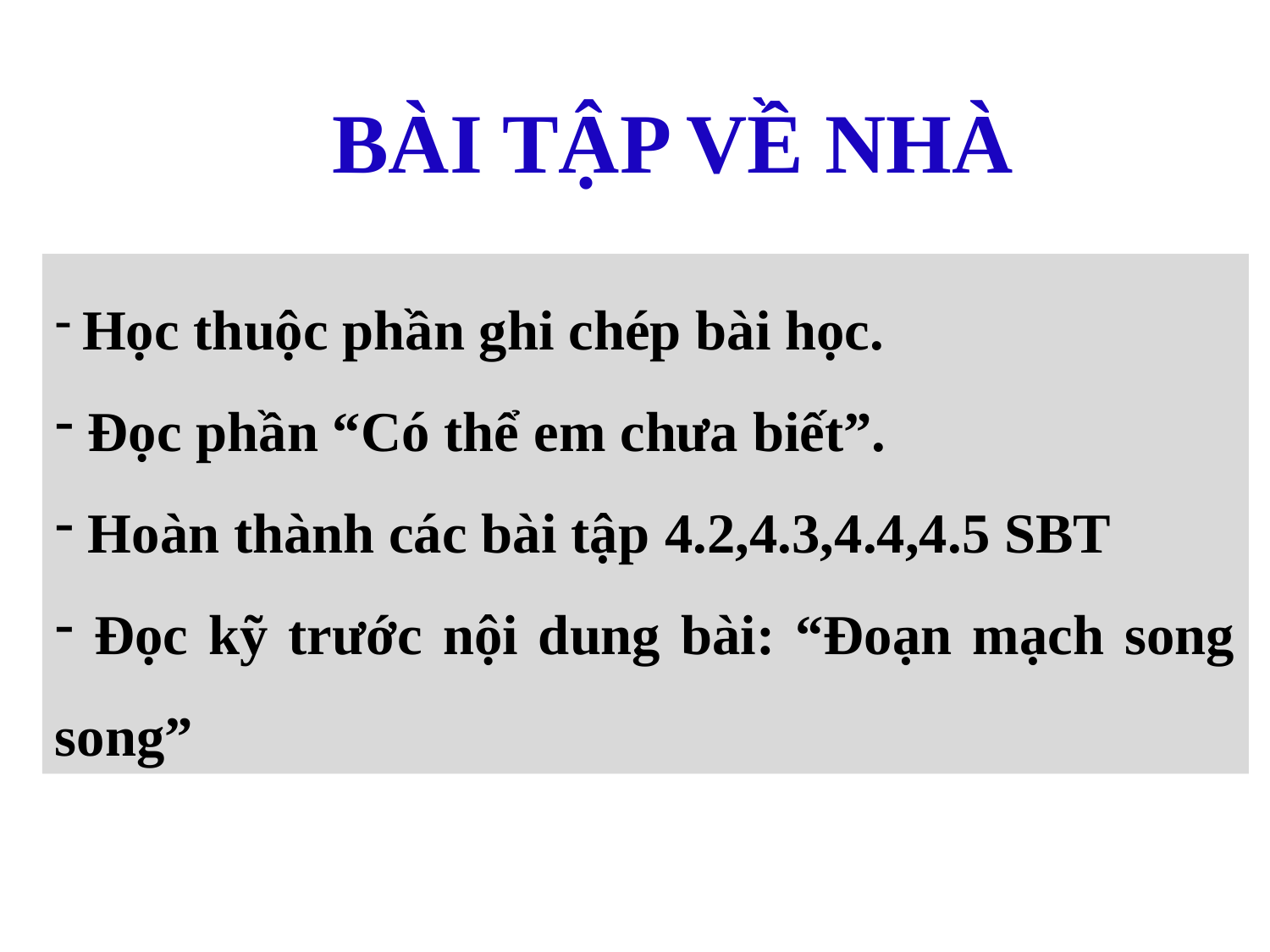

# BÀI TẬP VỀ NHÀ
 Học thuộc phần ghi chép bài học.
 Đọc phần “Có thể em chưa biết”.
 Hoàn thành các bài tập 4.2,4.3,4.4,4.5 SBT
 Đọc kỹ trước nội dung bài: “Đoạn mạch song song”